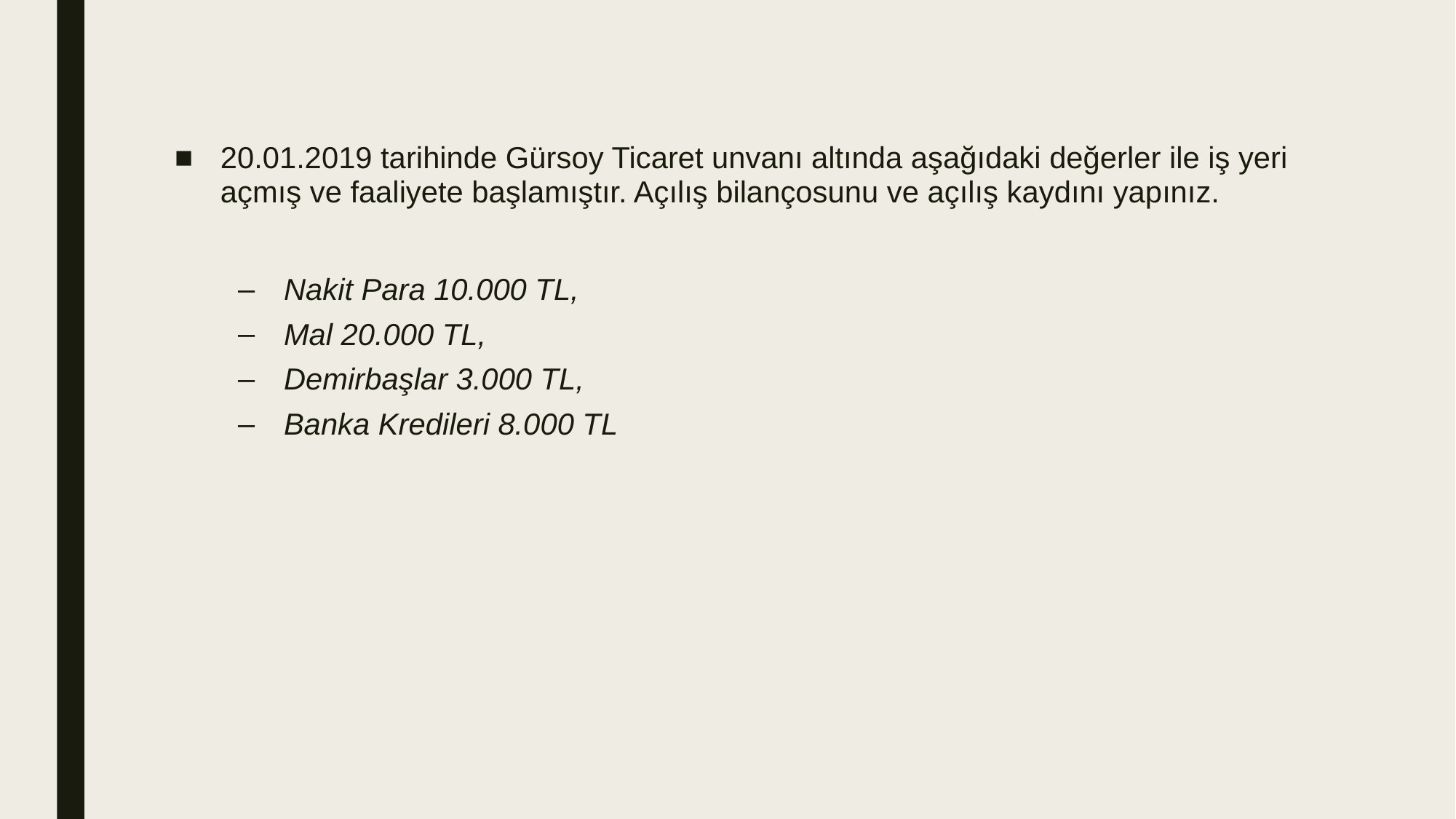

20.01.2019 tarihinde Gürsoy Ticaret unvanı altında aşağıdaki değerler ile iş yeri açmış ve faaliyete başlamıştır. Açılış bilançosunu ve açılış kaydını yapınız.

Nakit Para 10.000 TL,
Mal 20.000 TL,
Demirbaşlar 3.000 TL,
Banka Kredileri 8.000 TL